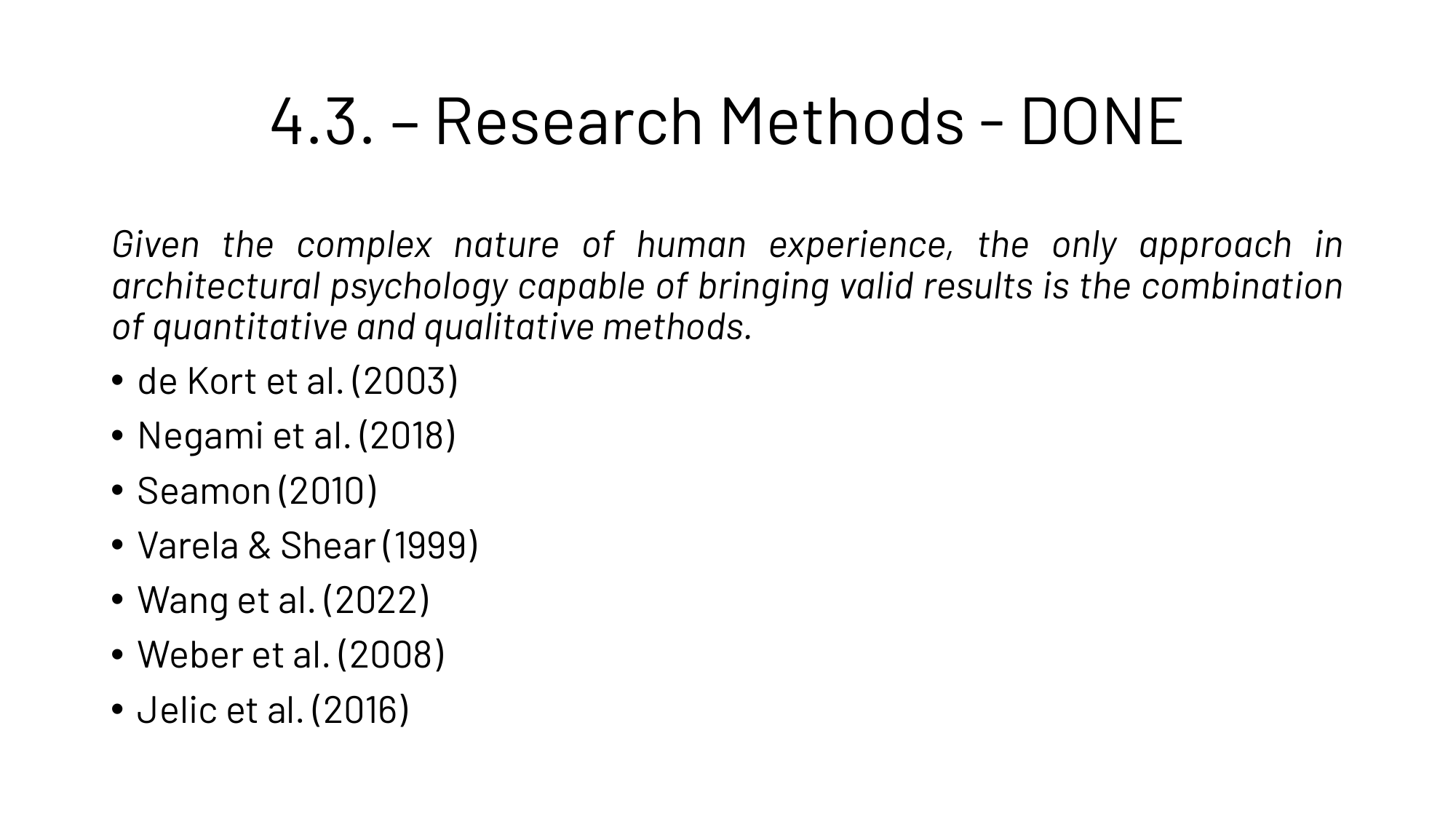

# 4.3. – Research Methods - DONE
Given the complex nature of human experience, the only approach in architectural psychology capable of bringing valid results is the combination of quantitative and qualitative methods.
de Kort et al. (2003)
Negami et al. (2018)
Seamon (2010)
Varela & Shear (1999)
Wang et al. (2022)
Weber et al. (2008)
Jelic et al. (2016)